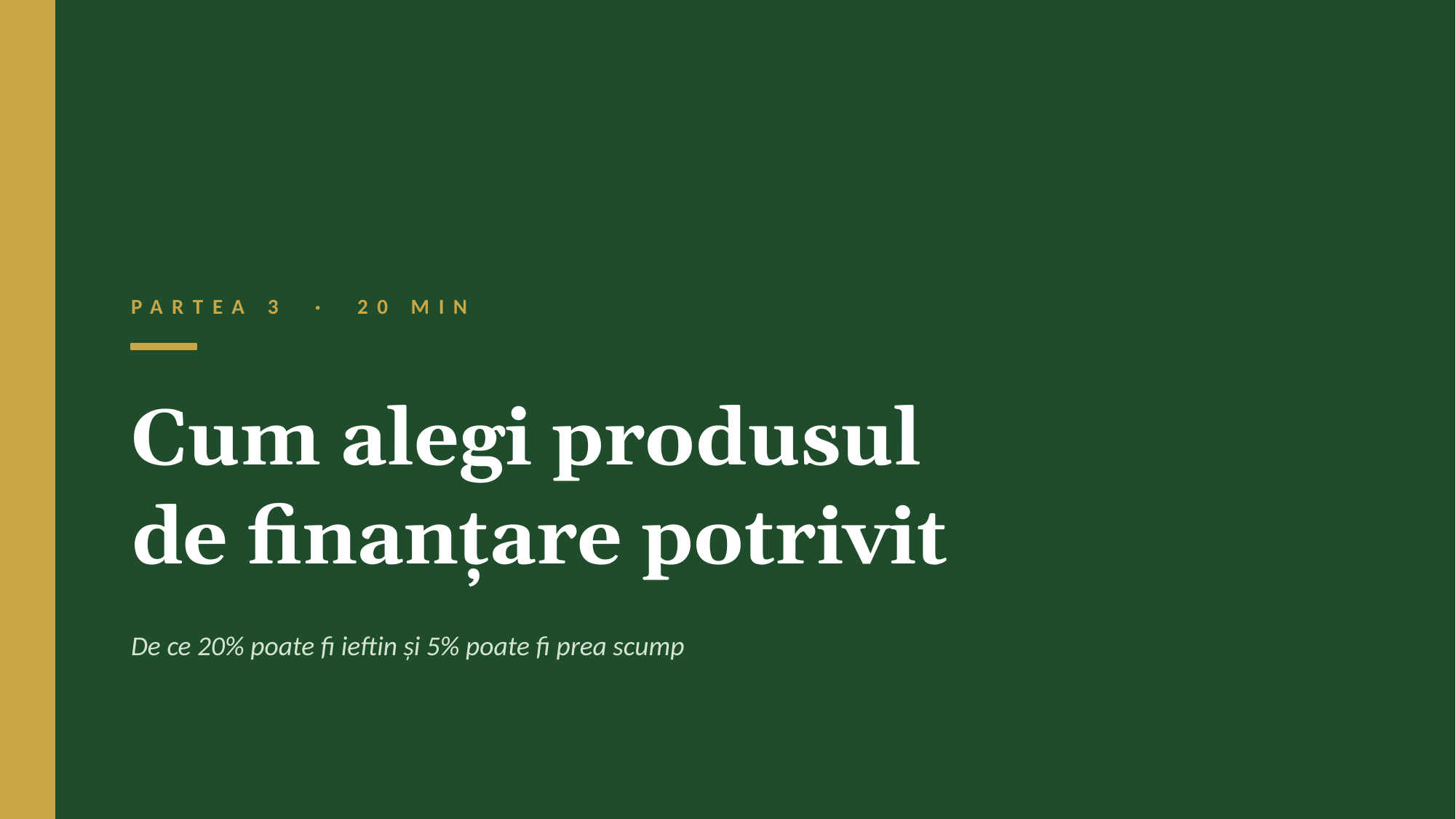

PARTEA 3  ·  20 MIN

Cum alegi produsul
de finanțare potrivit
De ce 20% poate fi ieftin și 5% poate fi prea scump